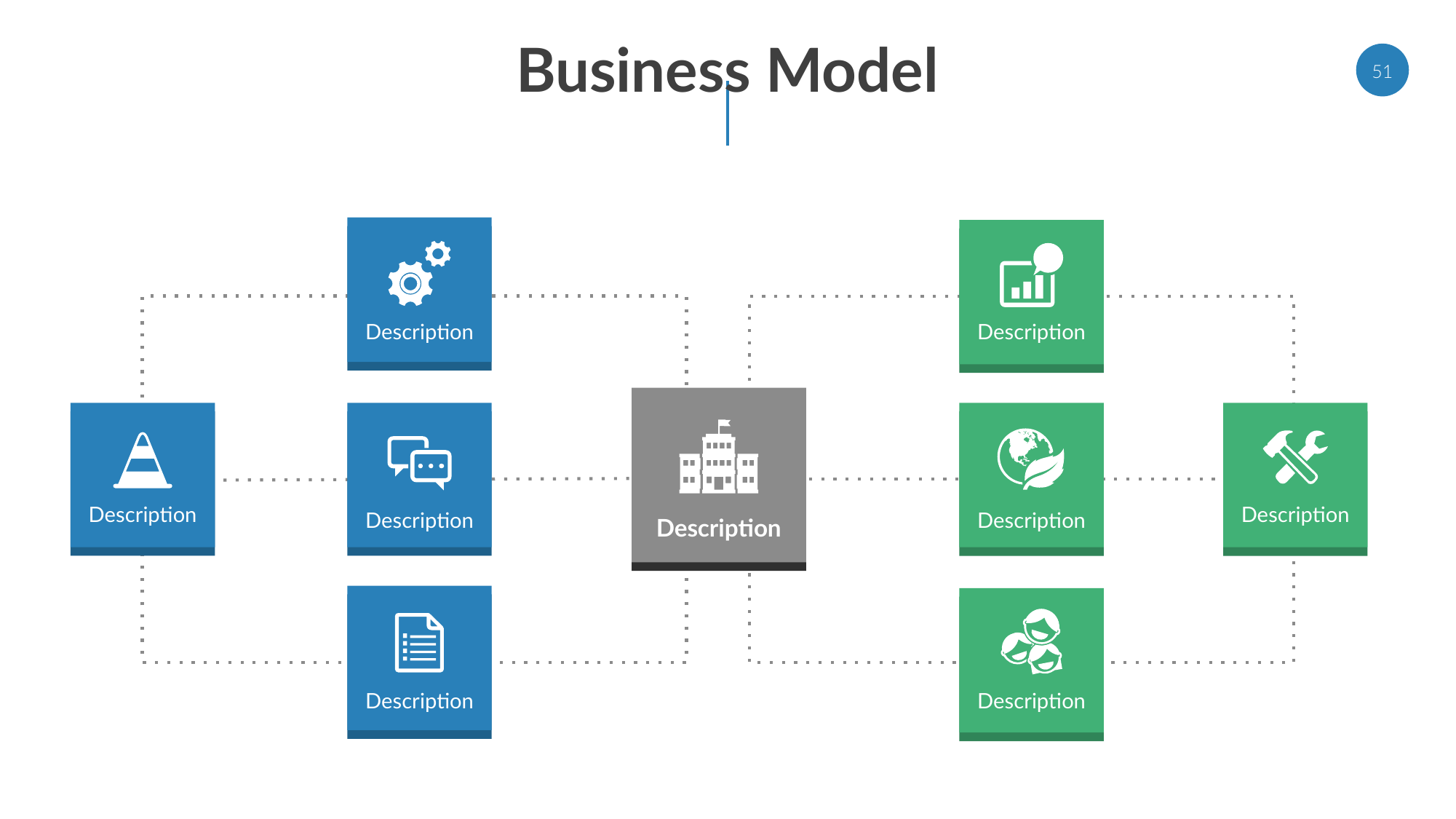

# Business Model
51

Description
Description

Description
Description
Description
Description
Description

Description
Description